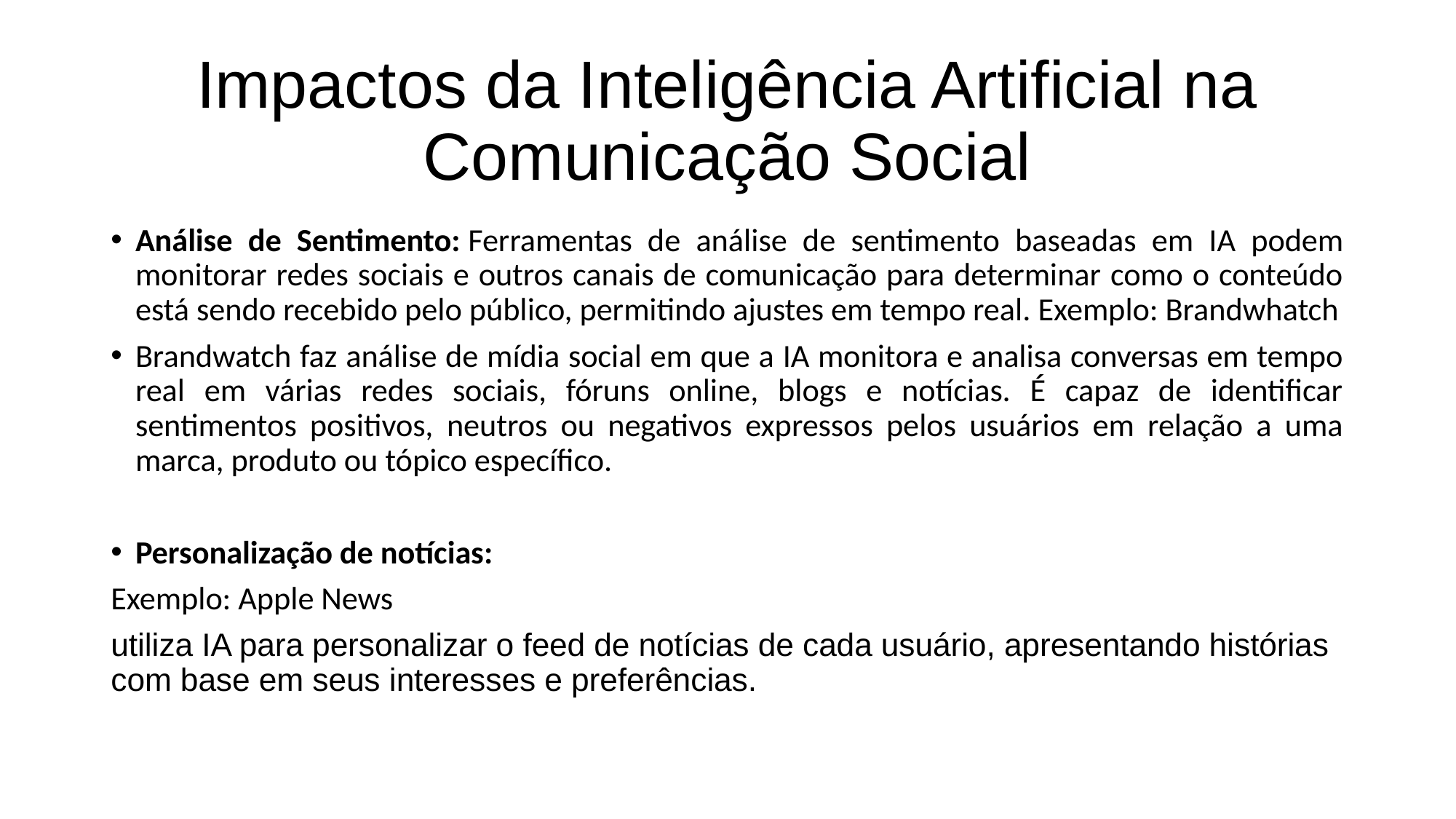

# Impactos da Inteligência Artificial na Comunicação Social
Análise de Sentimento: Ferramentas de análise de sentimento baseadas em IA podem monitorar redes sociais e outros canais de comunicação para determinar como o conteúdo está sendo recebido pelo público, permitindo ajustes em tempo real. Exemplo: Brandwhatch
Brandwatch faz análise de mídia social em que a IA monitora e analisa conversas em tempo real em várias redes sociais, fóruns online, blogs e notícias. É capaz de identificar sentimentos positivos, neutros ou negativos expressos pelos usuários em relação a uma marca, produto ou tópico específico.

Personalização de notícias:
Exemplo: Apple News
utiliza IA para personalizar o feed de notícias de cada usuário, apresentando histórias com base em seus interesses e preferências.